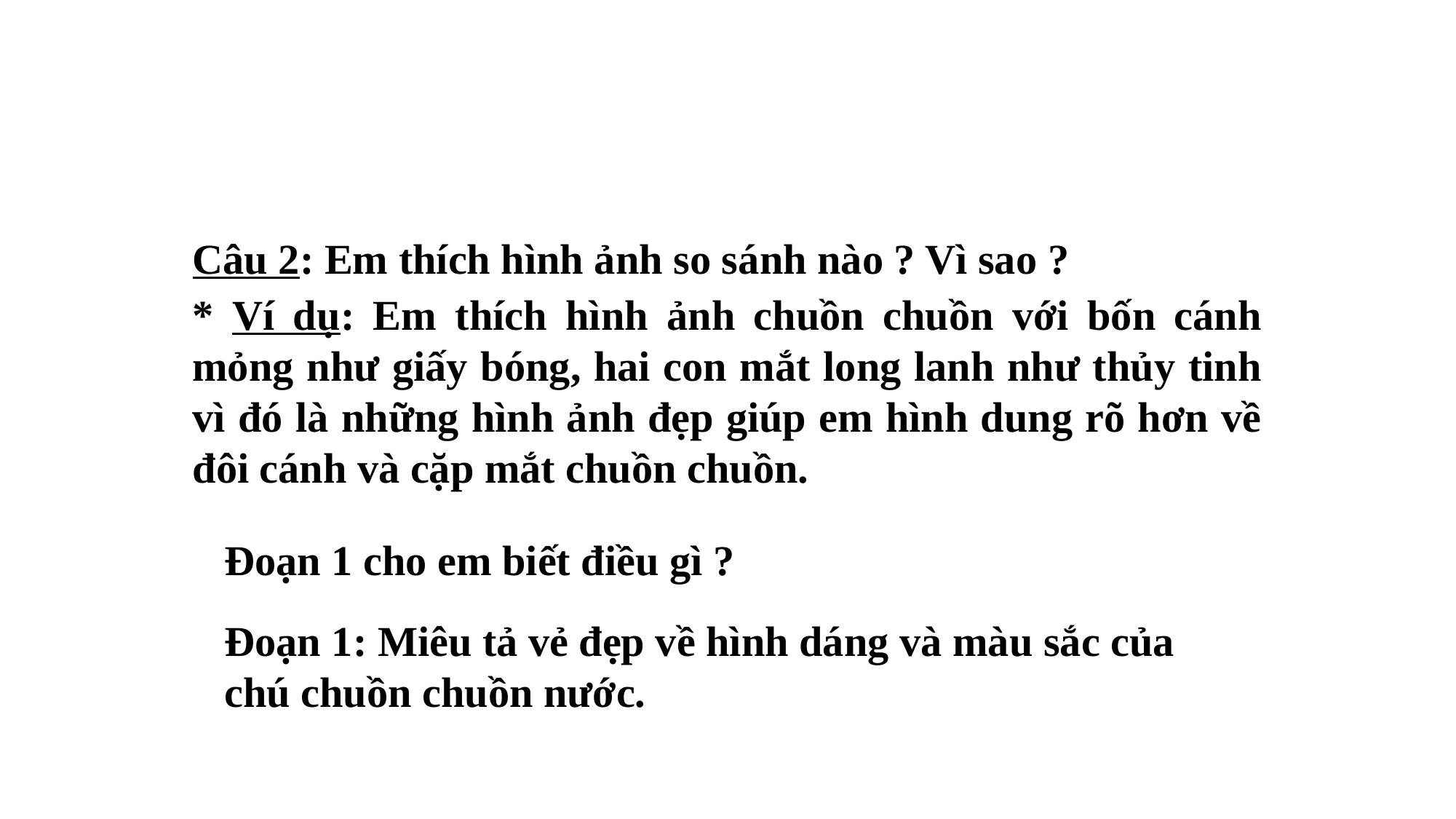

Câu 2: Em thích hình ảnh so sánh nào ? Vì sao ?
* Ví dụ: Em thích hình ảnh chuồn chuồn với bốn cánh mỏng như giấy bóng, hai con mắt long lanh như thủy tinh vì đó là những hình ảnh đẹp giúp em hình dung rõ hơn về đôi cánh và cặp mắt chuồn chuồn.
Đoạn 1 cho em biết điều gì ?
Đoạn 1: Miêu tả vẻ đẹp về hình dáng và màu sắc của chú chuồn chuồn nước.